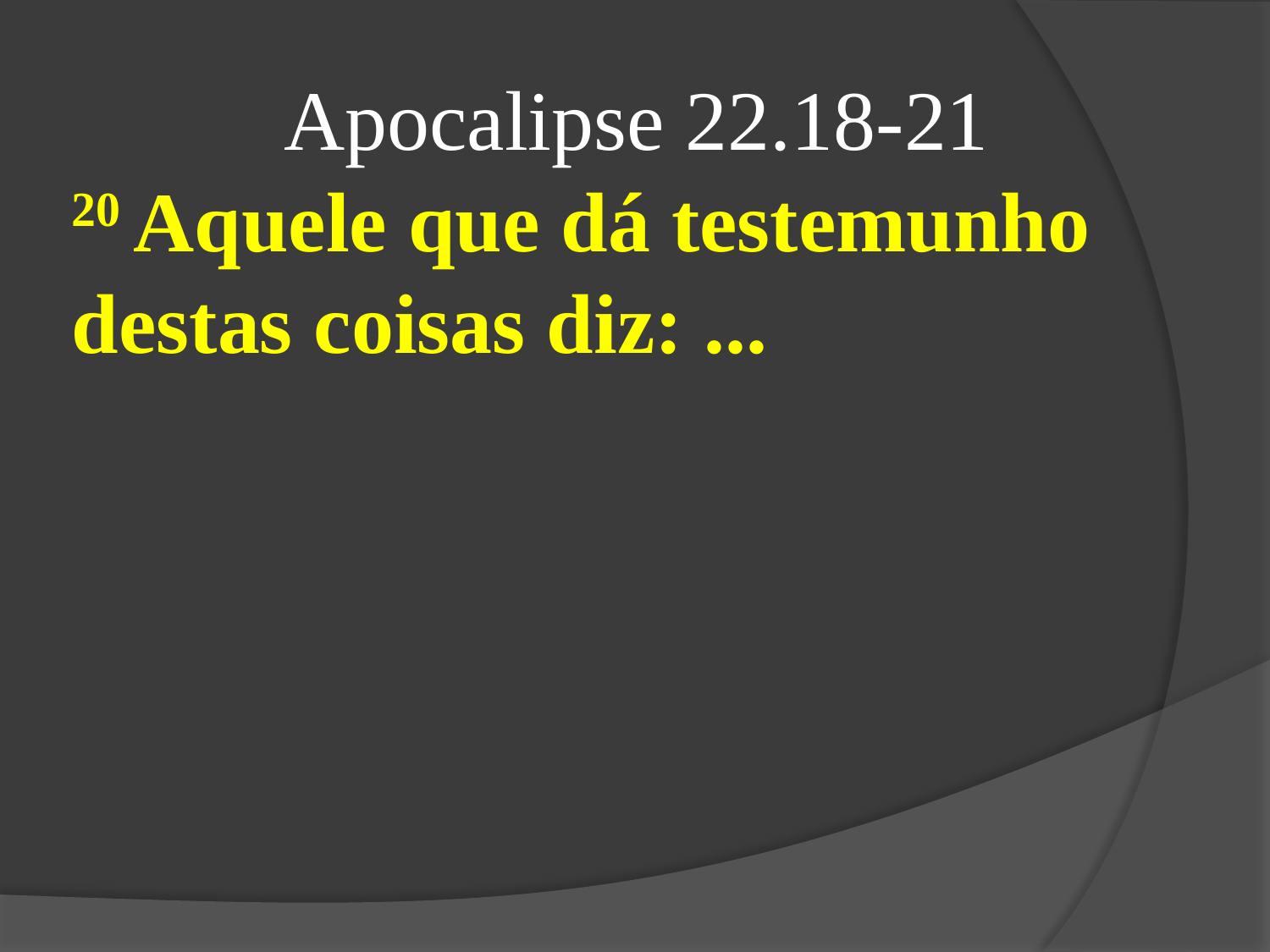

Apocalipse 22.18-21
20 Aquele que dá testemunho destas coisas diz: ...